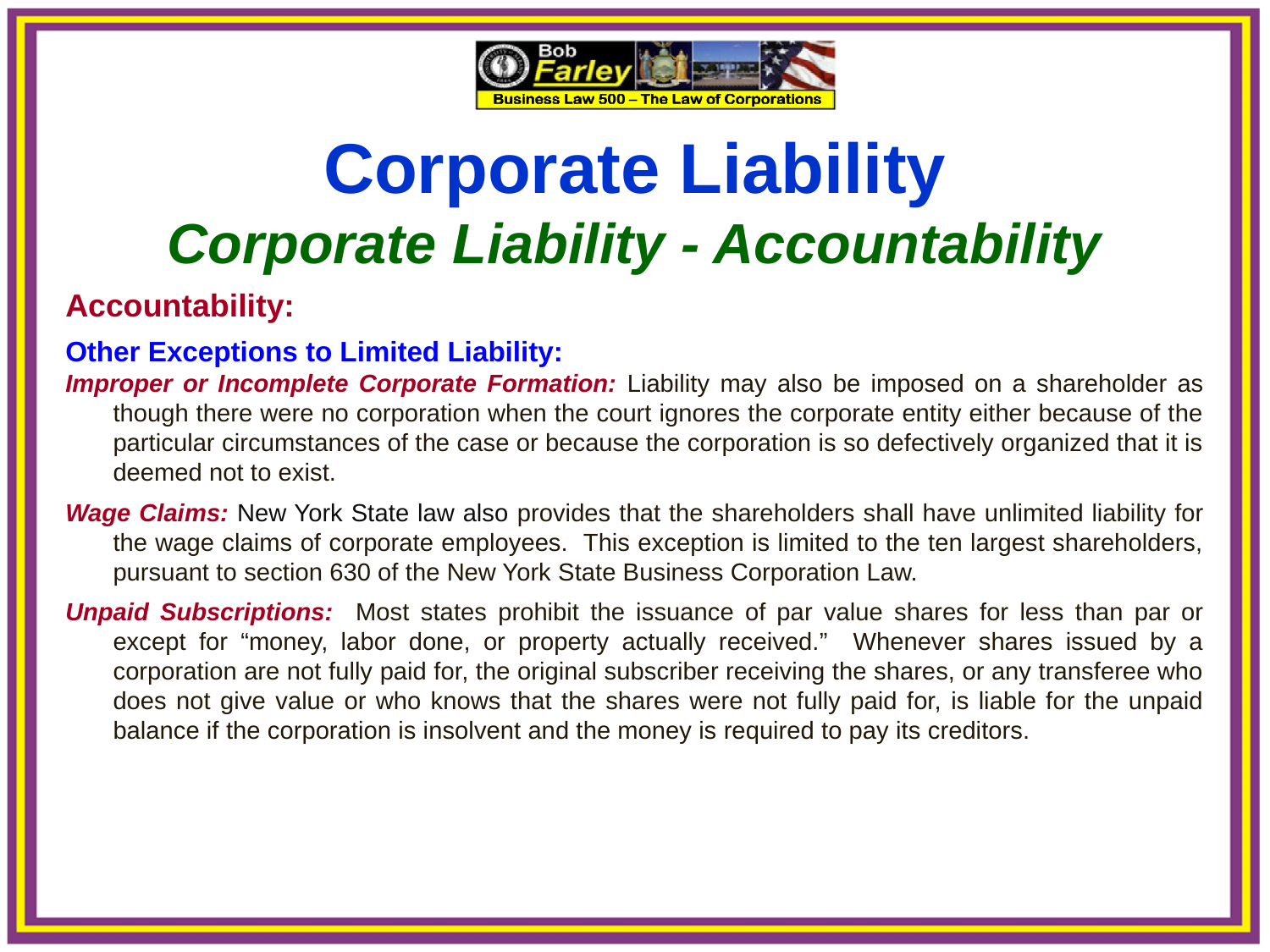

Corporate Liability
Corporate Liability - Accountability

Accountability:

Other Exceptions to Limited Liability:
Improper or Incomplete Corporate Formation: Liability may also be imposed on a shareholder as though there were no corporation when the court ignores the corporate entity either because of the particular circumstances of the case or because the corporation is so defectively organized that it is deemed not to exist.

Wage Claims: New York State law also provides that the shareholders shall have unlimited liability for the wage claims of corporate employees.  This exception is limited to the ten largest shareholders, pursuant to section 630 of the New York State Business Corporation Law.

Unpaid Subscriptions:  Most states prohibit the issuance of par value shares for less than par or except for “money, labor done, or property actually received.”  Whenever shares issued by a corporation are not fully paid for, the original subscriber receiving the shares, or any transferee who does not give value or who knows that the shares were not fully paid for, is liable for the unpaid balance if the corporation is insolvent and the money is required to pay its creditors.